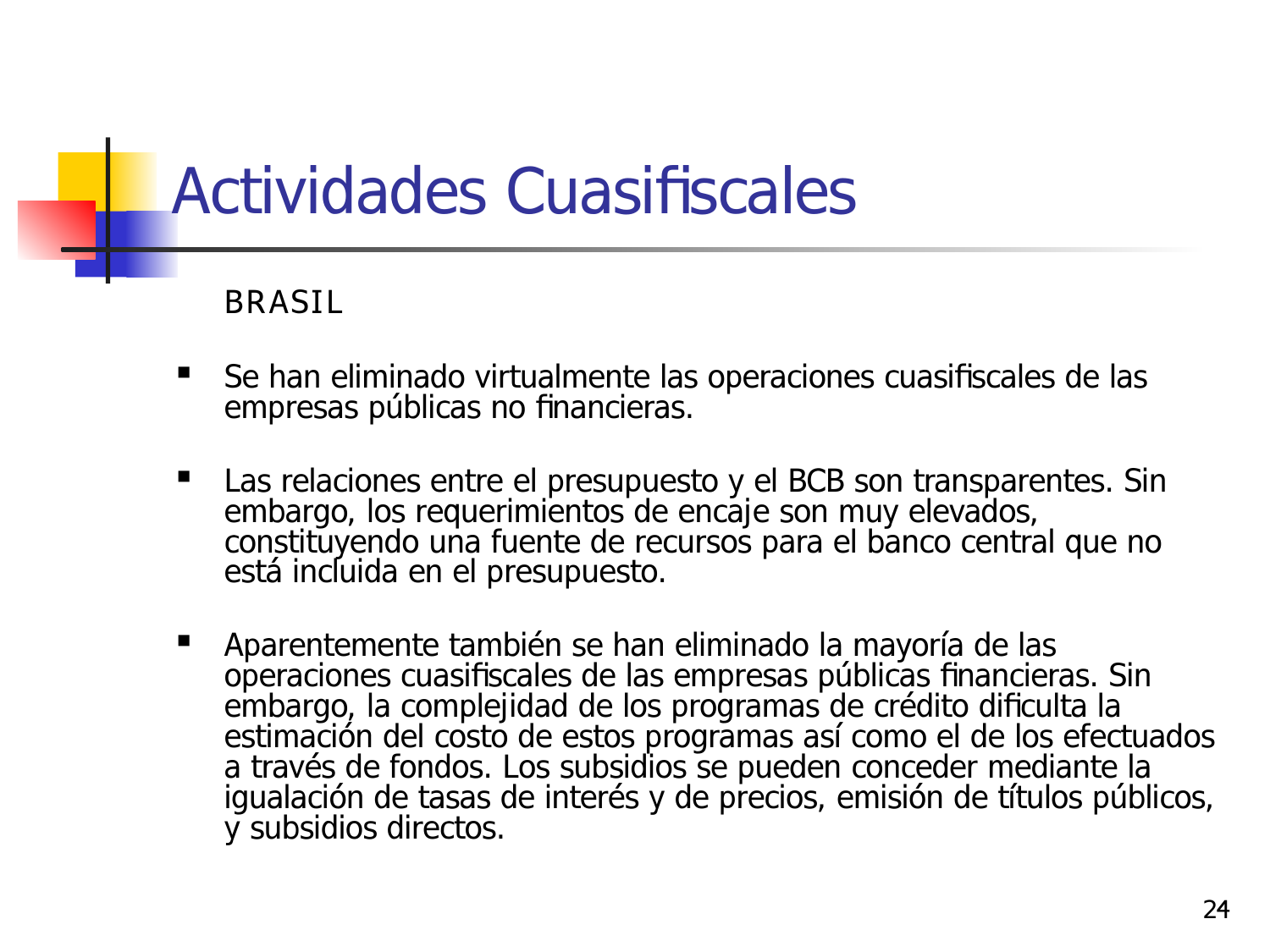

# Actividades Cuasifiscales
	BRASIL

Se han eliminado virtualmente las operaciones cuasifiscales de las empresas públicas no financieras.

Las relaciones entre el presupuesto y el BCB son transparentes. Sin embargo, los requerimientos de encaje son muy elevados, constituyendo una fuente de recursos para el banco central que no está incluida en el presupuesto.

Aparentemente también se han eliminado la mayoría de las operaciones cuasifiscales de las empresas públicas financieras. Sin embargo, la complejidad de los programas de crédito dificulta la estimación del costo de estos programas así como el de los efectuados a través de fondos. Los subsidios se pueden conceder mediante la igualación de tasas de interés y de precios, emisión de títulos públicos, y subsidios directos.
24